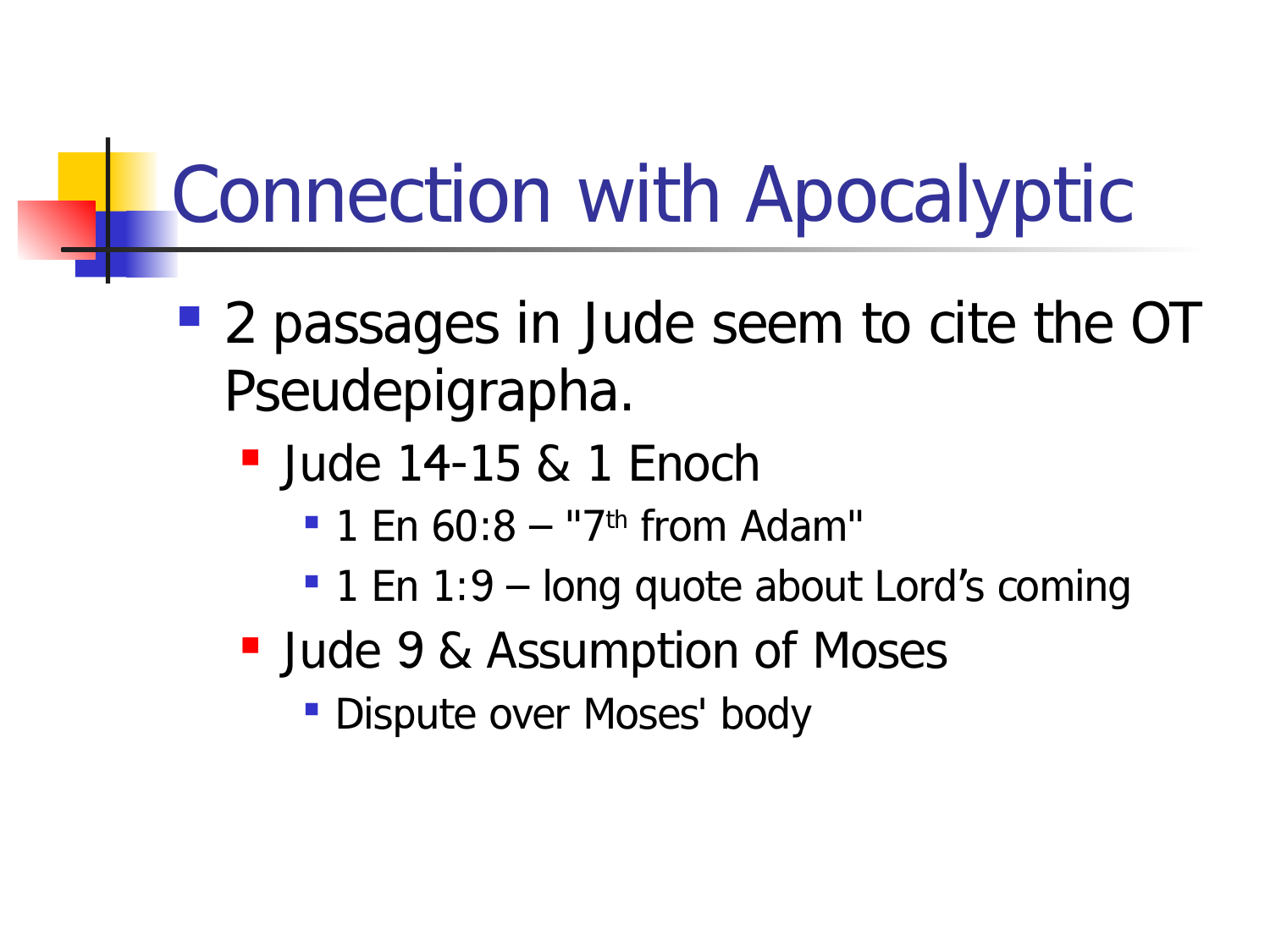

# Connection with Apocalyptic
2 passages in Jude seem to cite the OT Pseudepigrapha.
Jude 14-15 & 1 Enoch
1 En 60:8 – "7th from Adam"
1 En 1:9 – long quote about Lord’s coming
Jude 9 & Assumption of Moses
Dispute over Moses' body